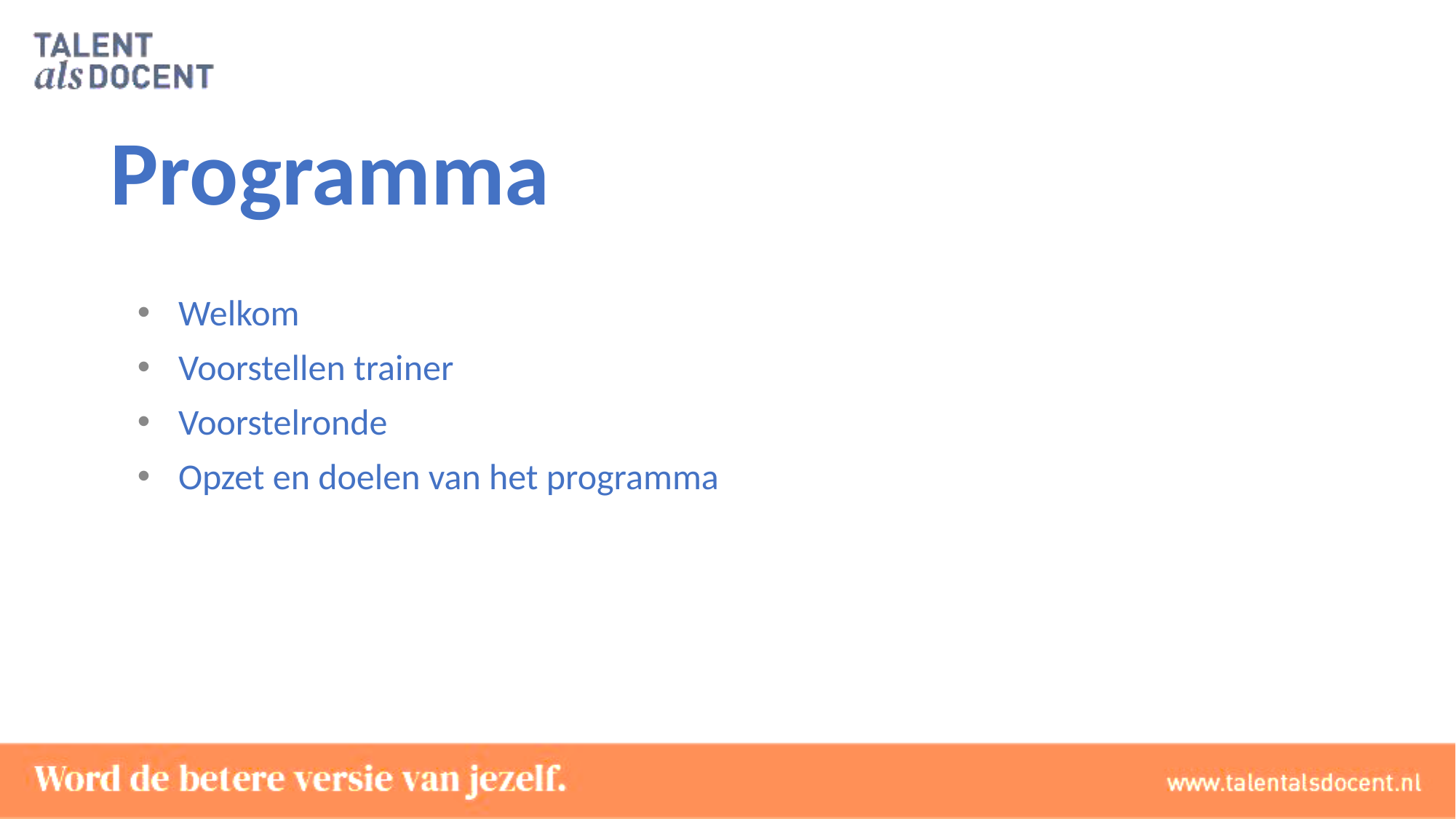

# Programma

Welkom
Voorstellen trainer
Voorstelronde
Opzet en doelen van het programma